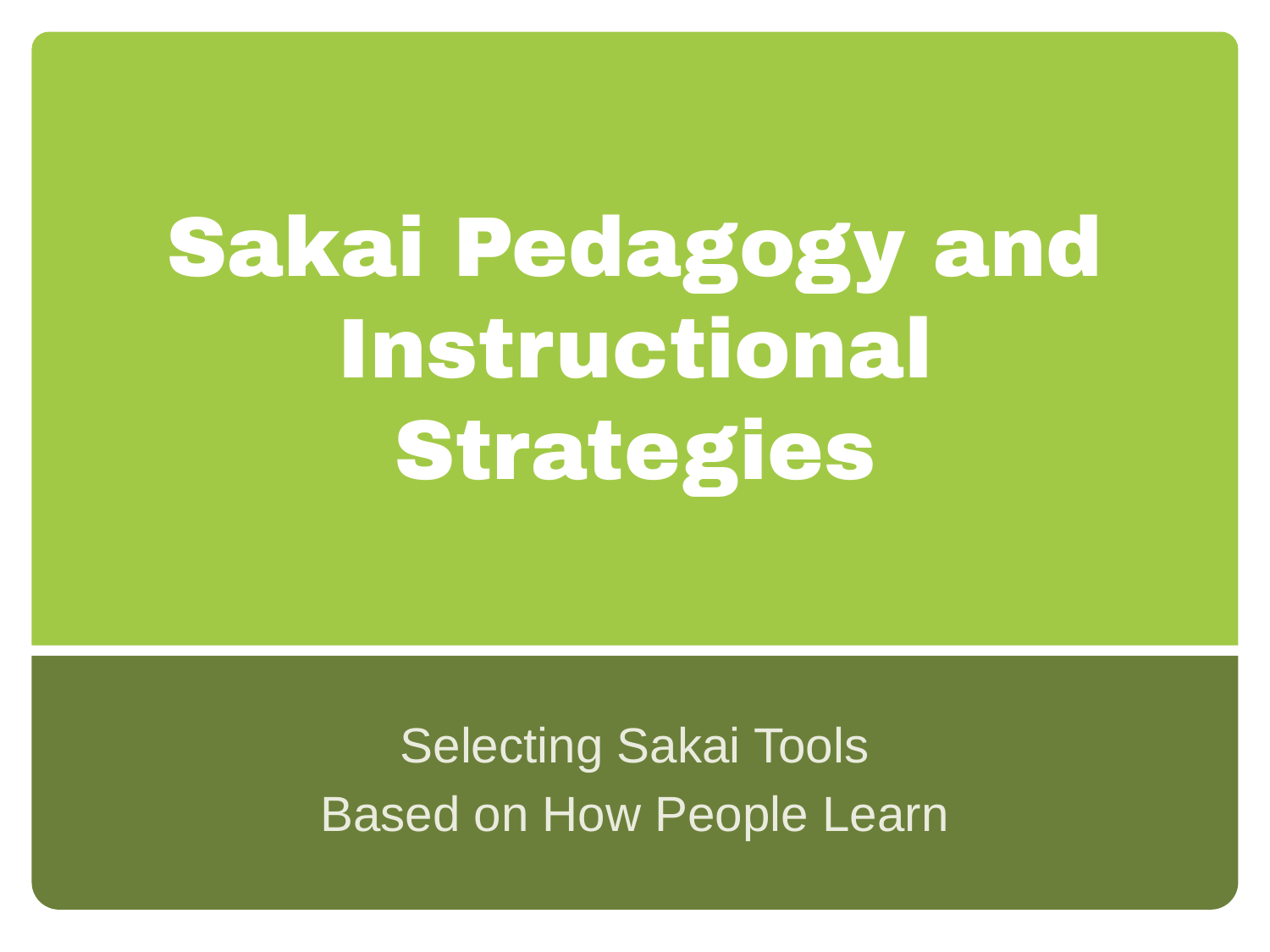

# Sakai Pedagogy and Instructional Strategies
Selecting Sakai Tools
Based on How People Learn